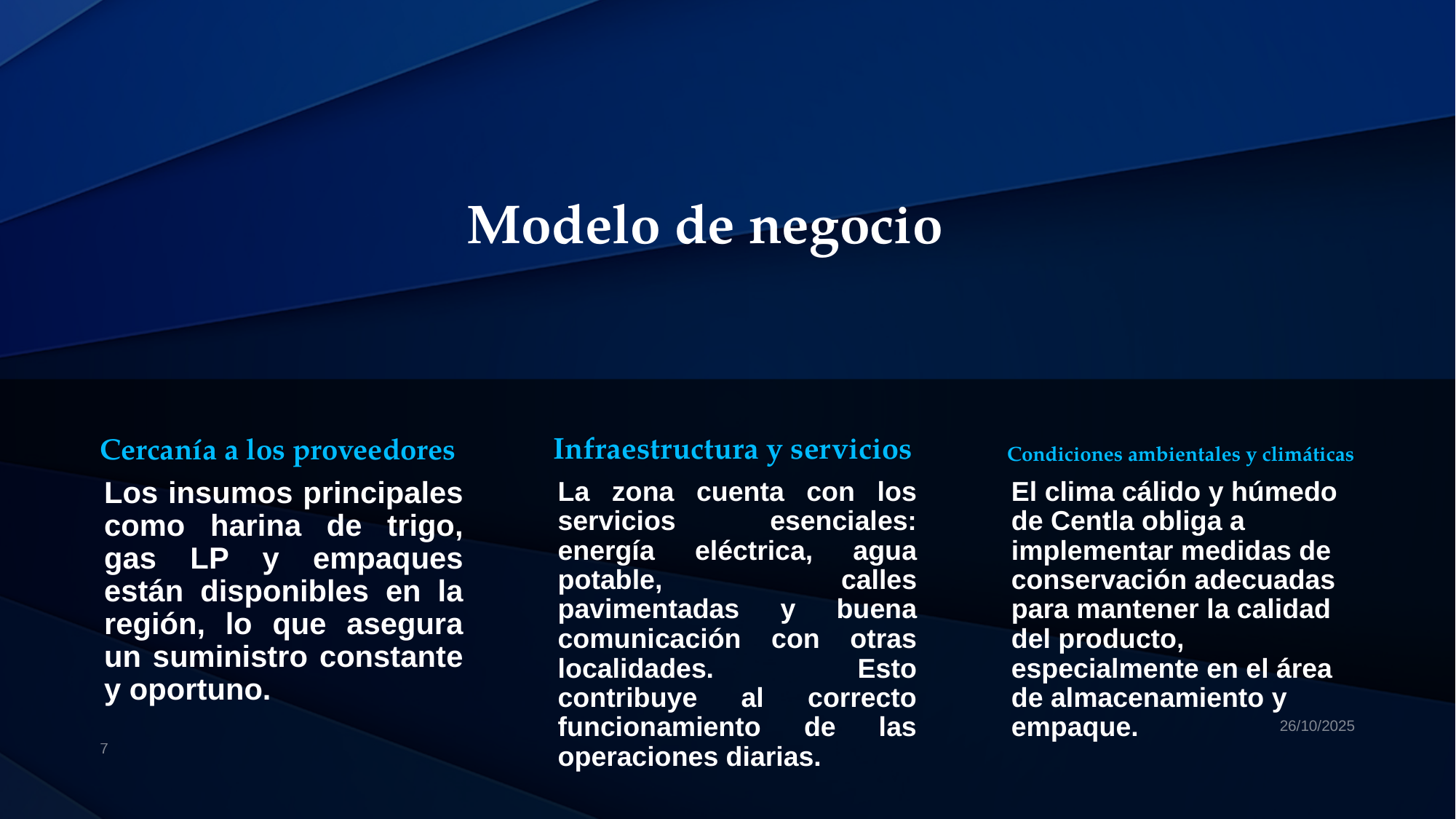

# Modelo de negocio
Cercanía a los proveedores
Infraestructura y servicios
Condiciones ambientales y climáticas
Los insumos principales como harina de trigo, gas LP y empaques están disponibles en la región, lo que asegura un suministro constante y oportuno.
La zona cuenta con los servicios esenciales: energía eléctrica, agua potable, calles pavimentadas y buena comunicación con otras localidades. Esto contribuye al correcto funcionamiento de las operaciones diarias.
El clima cálido y húmedo de Centla obliga a implementar medidas de conservación adecuadas para mantener la calidad del producto, especialmente en el área de almacenamiento y empaque.
26/10/2025
7